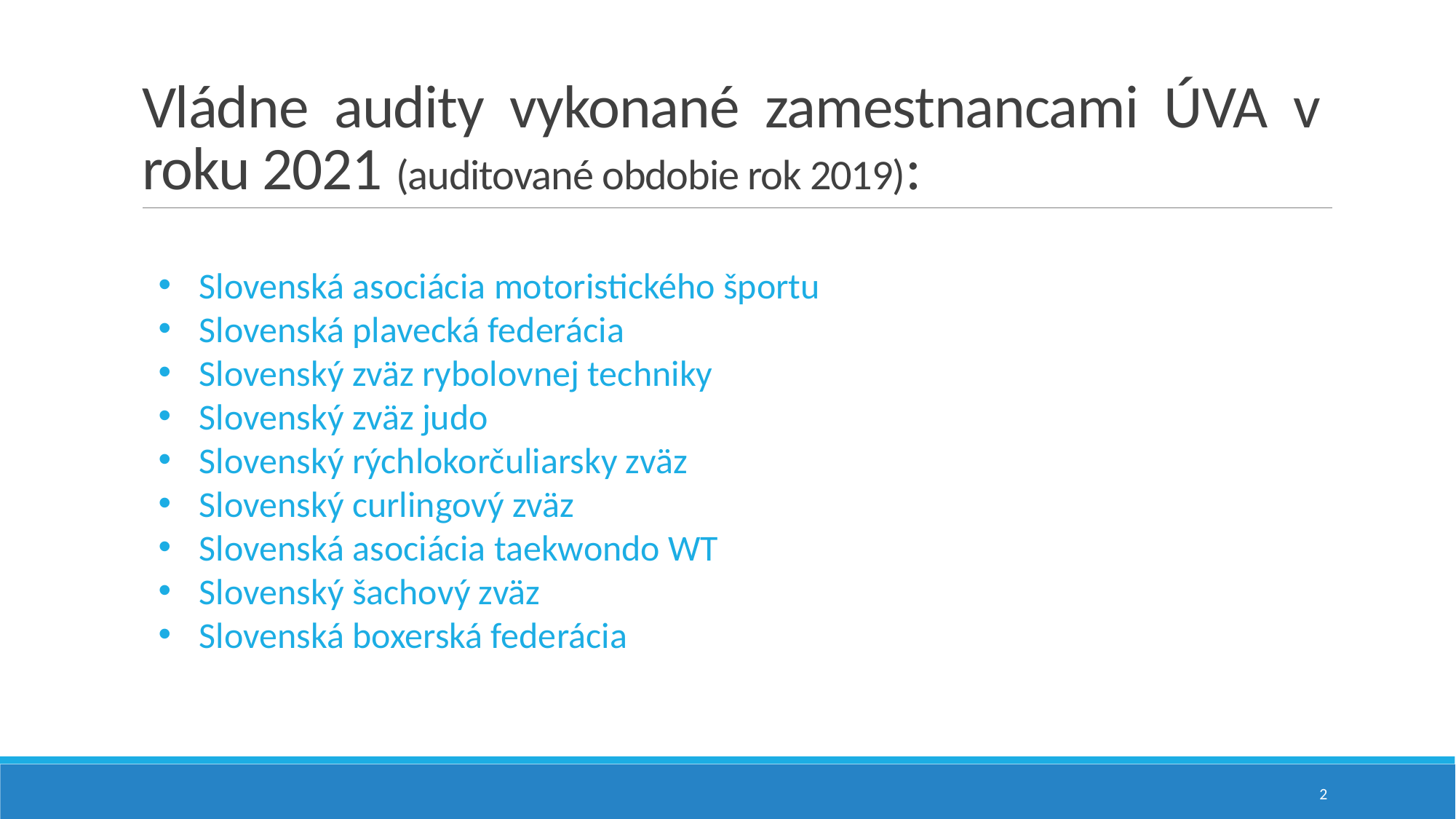

# Vládne audity vykonané zamestnancami ÚVA v roku 2021 (auditované obdobie rok 2019):

Slovenská asociácia motoristického športu
Slovenská plavecká federácia
Slovenský zväz rybolovnej techniky
Slovenský zväz judo
Slovenský rýchlokorčuliarsky zväz
Slovenský curlingový zväz
Slovenská asociácia taekwondo WT
Slovenský šachový zväz
Slovenská boxerská federácia
2